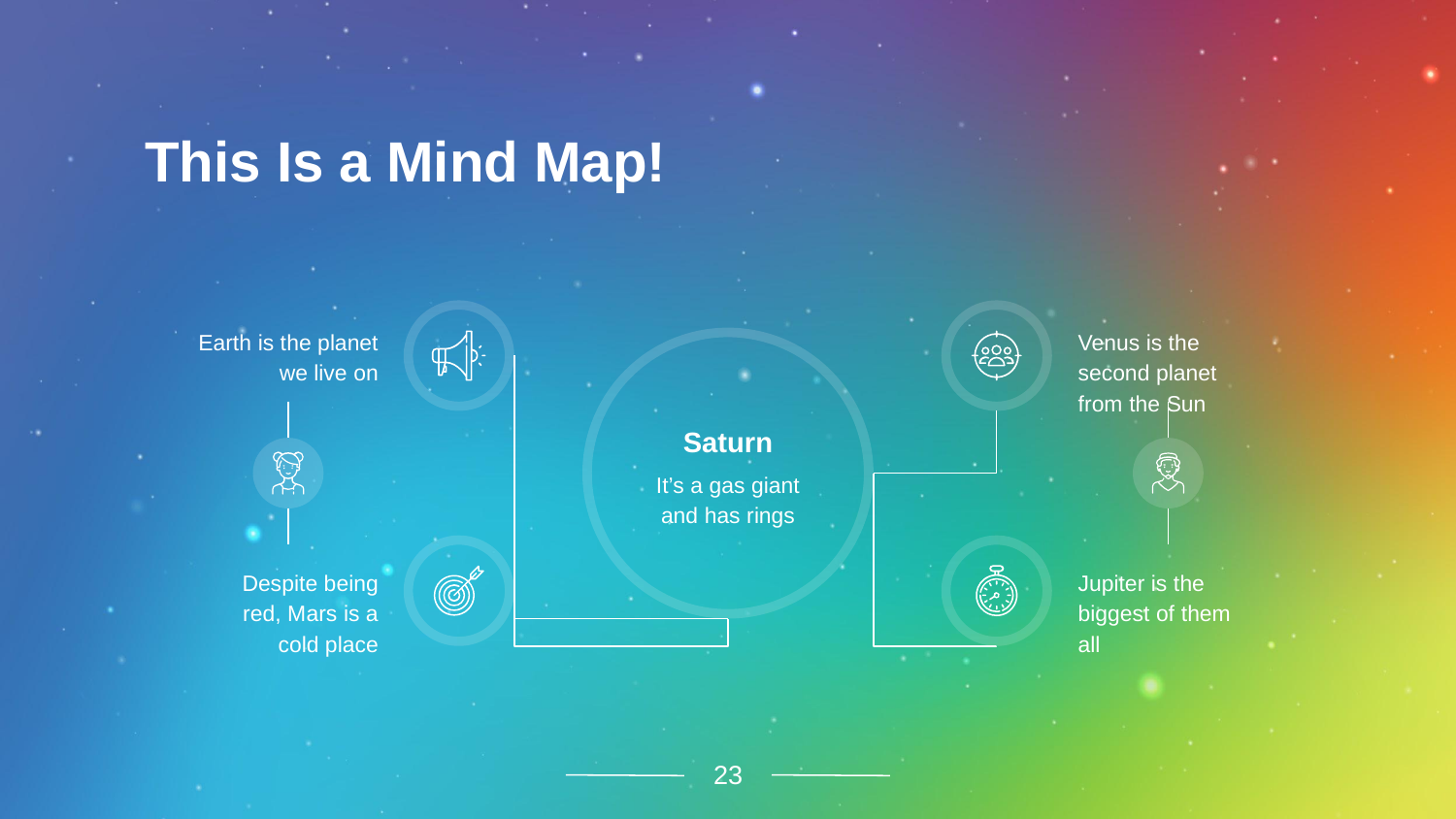

# This Is a Mind Map!

Earth is the planet we live on
Venus is the second planet from the Sun

Saturn

It’s a gas giant and has rings

Despite being red, Mars is a cold place
Jupiter is the biggest of them all

23